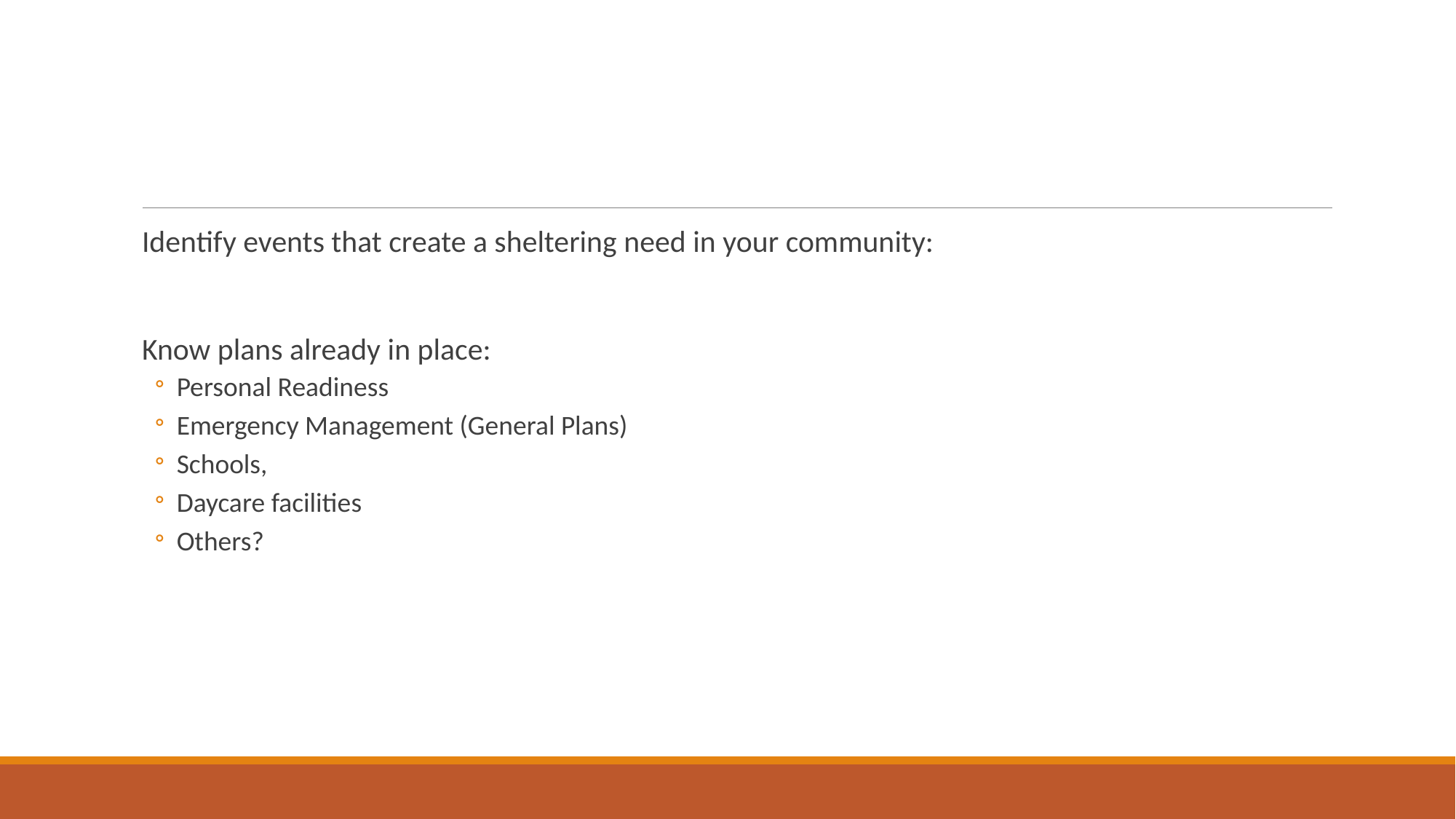

#
Identify events that create a sheltering need in your community:

Know plans already in place:
Personal Readiness
Emergency Management (General Plans)
Schools,
Daycare facilities
Others?